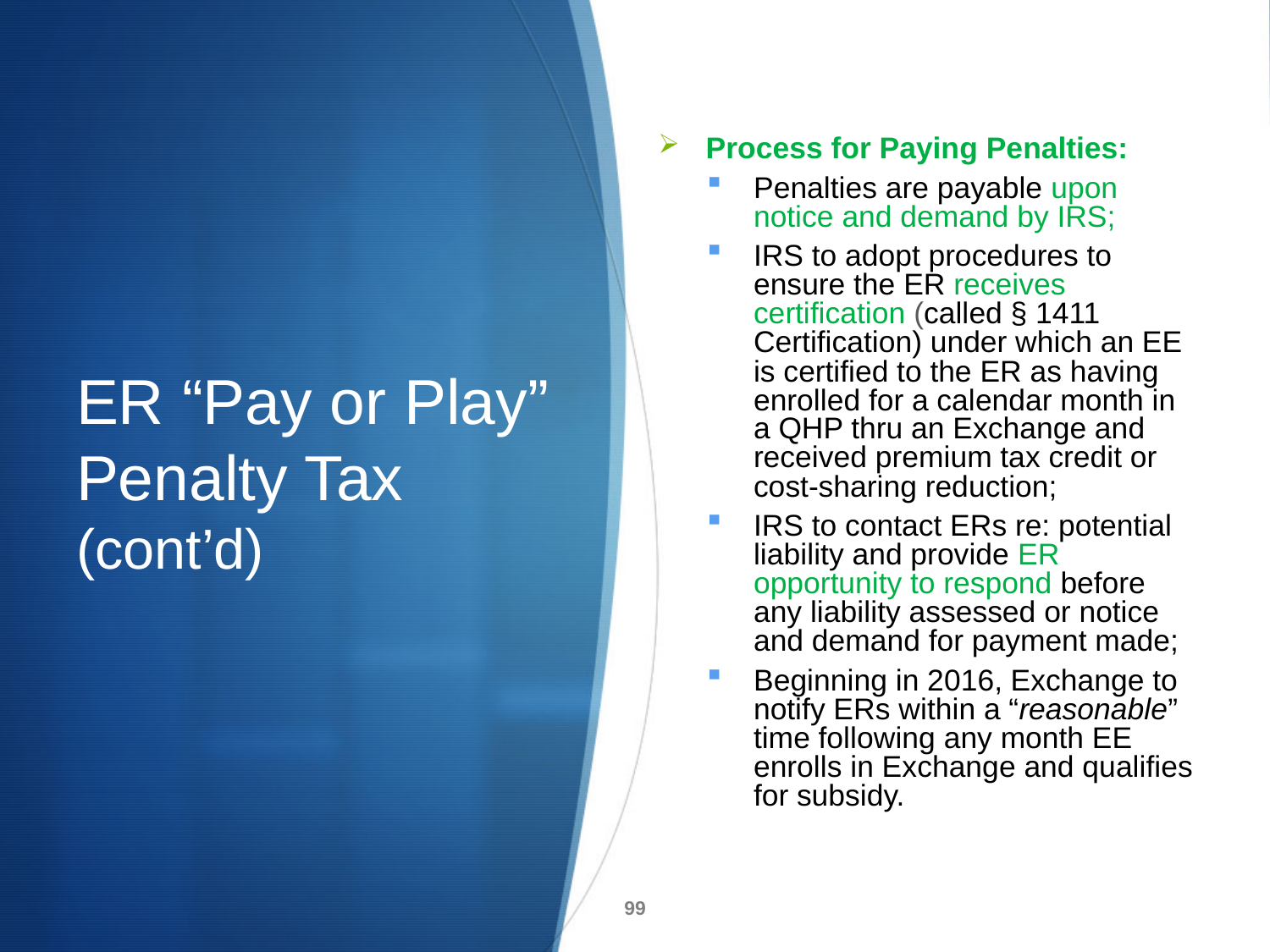

Process for Paying Penalties:
Penalties are payable upon notice and demand by IRS;
IRS to adopt procedures to ensure the ER receives certification (called § 1411 Certification) under which an EE is certified to the ER as having enrolled for a calendar month in a QHP thru an Exchange and received premium tax credit or cost-sharing reduction;
IRS to contact ERs re: potential liability and provide ER opportunity to respond before any liability assessed or notice and demand for payment made;
Beginning in 2016, Exchange to notify ERs within a “reasonable” time following any month EE enrolls in Exchange and qualifies for subsidy.
# ER “Pay or Play” Penalty Tax (cont’d)
99